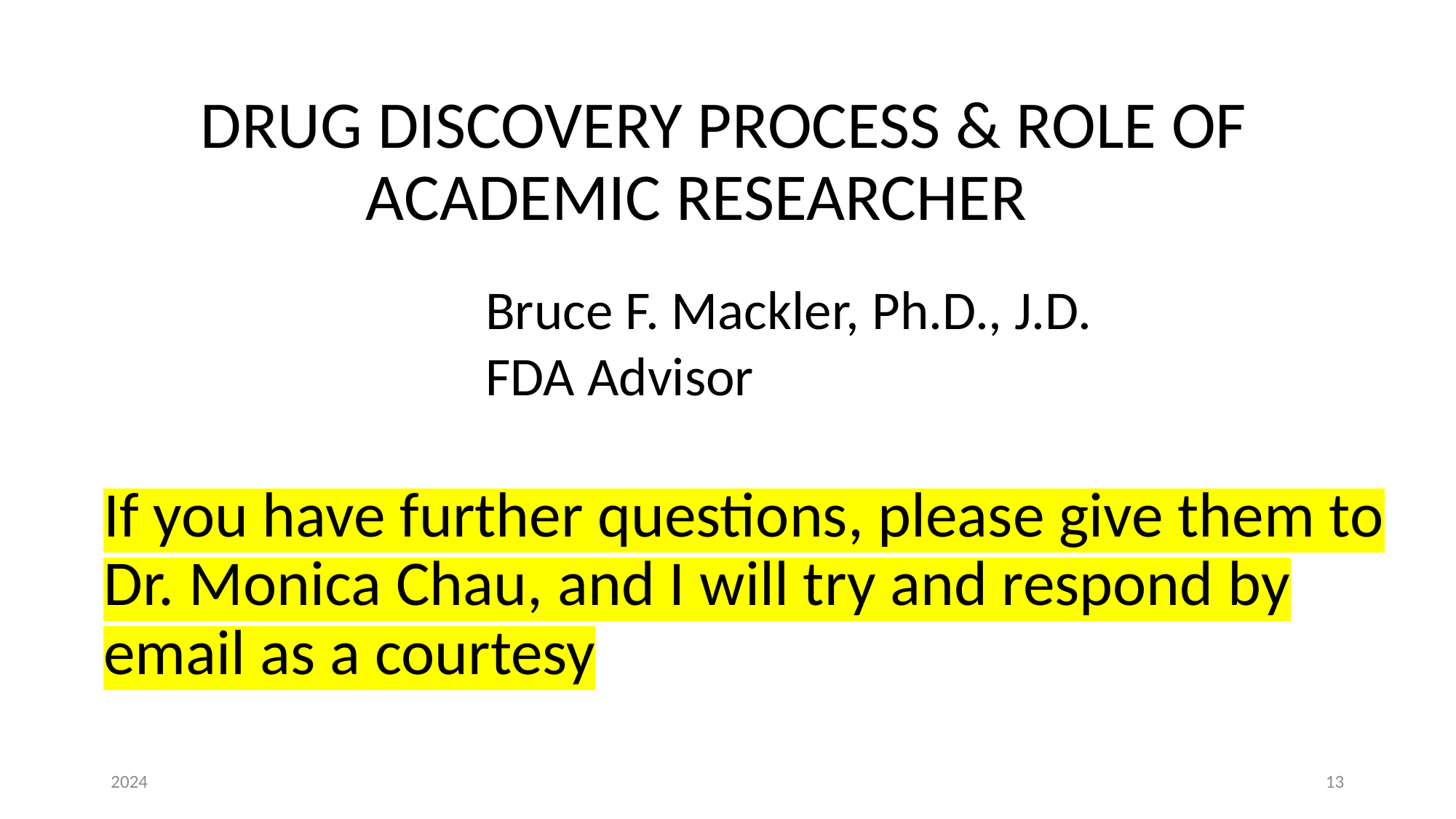

# DRUG DISCOVERY PROCESS & ROLE OF ACADEMIC RESEARCHER

Bruce F. Mackler, Ph.D., J.D.
FDA Advisor

If you have further questions, please give them to Dr. Monica Chau, and I will try and respond by email as a courtesy
2024
13